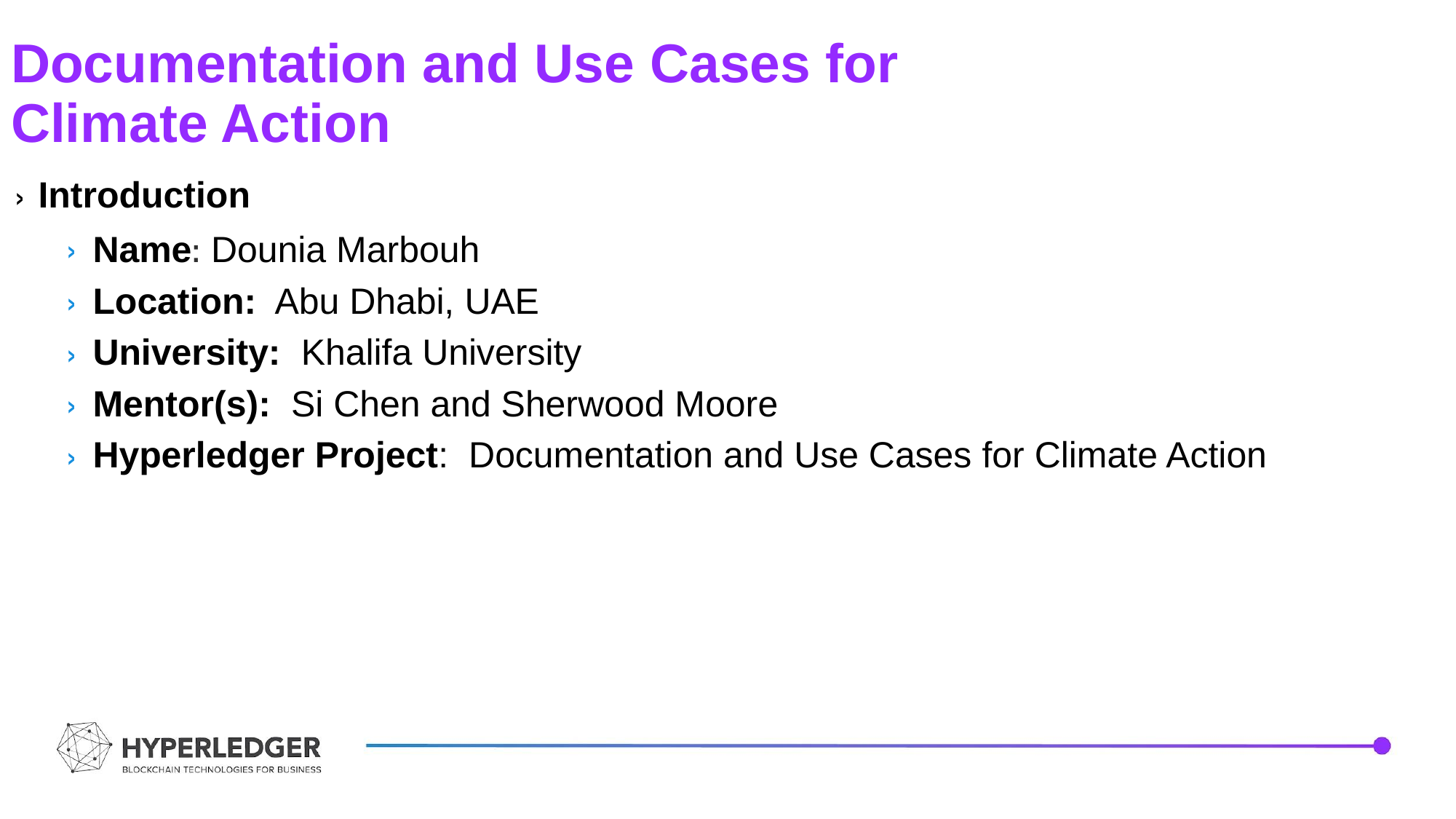

Documentation and Use Cases for Climate Action
Introduction
Name: Dounia Marbouh
Location:  Abu Dhabi, UAE
University:  Khalifa University
Mentor(s):  Si Chen and Sherwood Moore
Hyperledger Project:  Documentation and Use Cases for Climate Action